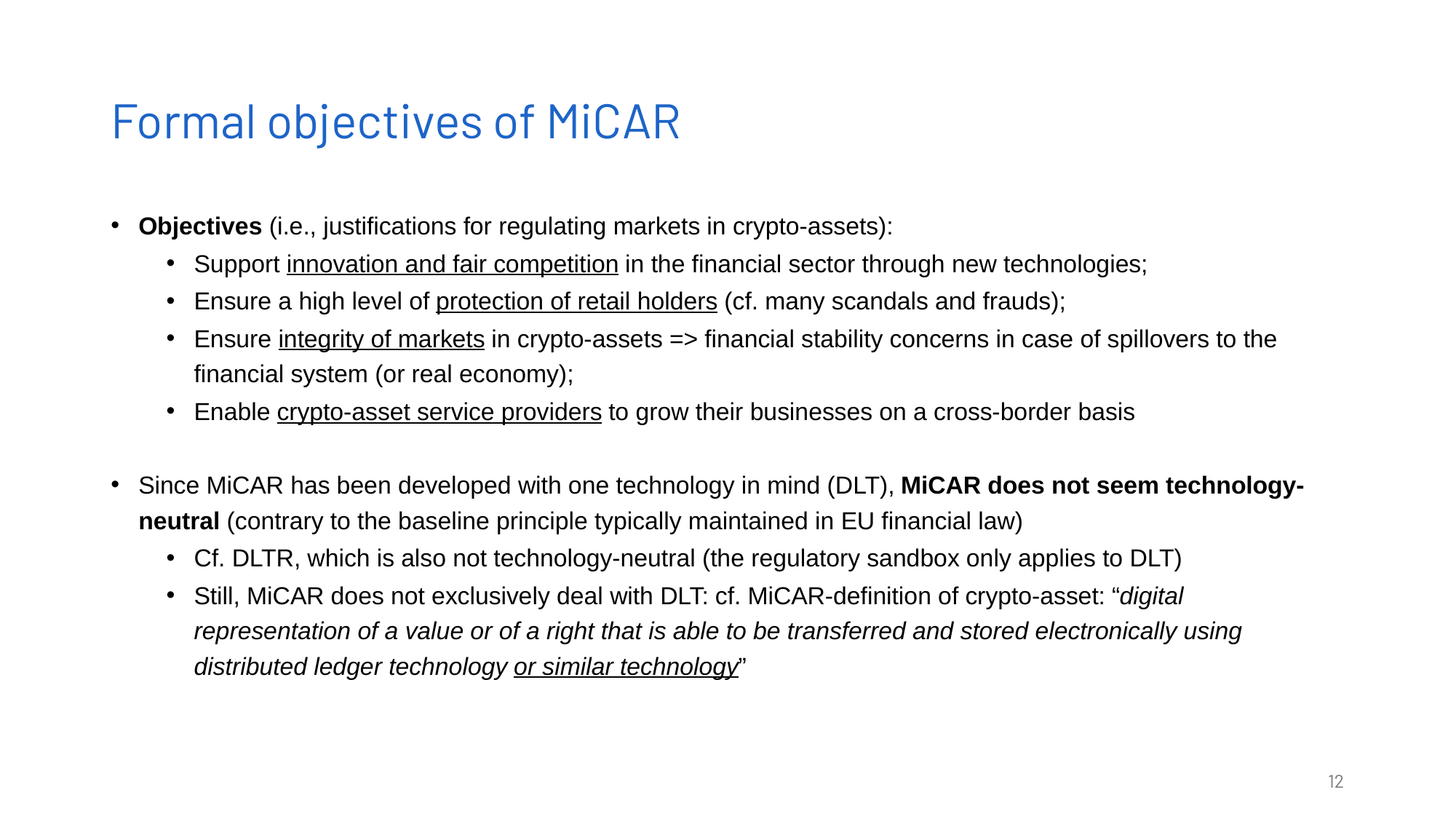

# Formal objectives of MiCAR
Objectives (i.e., justifications for regulating markets in crypto-assets):
Support innovation and fair competition in the financial sector through new technologies;
Ensure a high level of protection of retail holders (cf. many scandals and frauds);
Ensure integrity of markets in crypto-assets => financial stability concerns in case of spillovers to the financial system (or real economy);
Enable crypto-asset service providers to grow their businesses on a cross-border basis

Since MiCAR has been developed with one technology in mind (DLT), MiCAR does not seem technology-neutral (contrary to the baseline principle typically maintained in EU financial law)
Cf. DLTR, which is also not technology-neutral (the regulatory sandbox only applies to DLT)
Still, MiCAR does not exclusively deal with DLT: cf. MiCAR-definition of crypto-asset: “digital representation of a value or of a right that is able to be transferred and stored electronically using distributed ledger technology or similar technology”
12